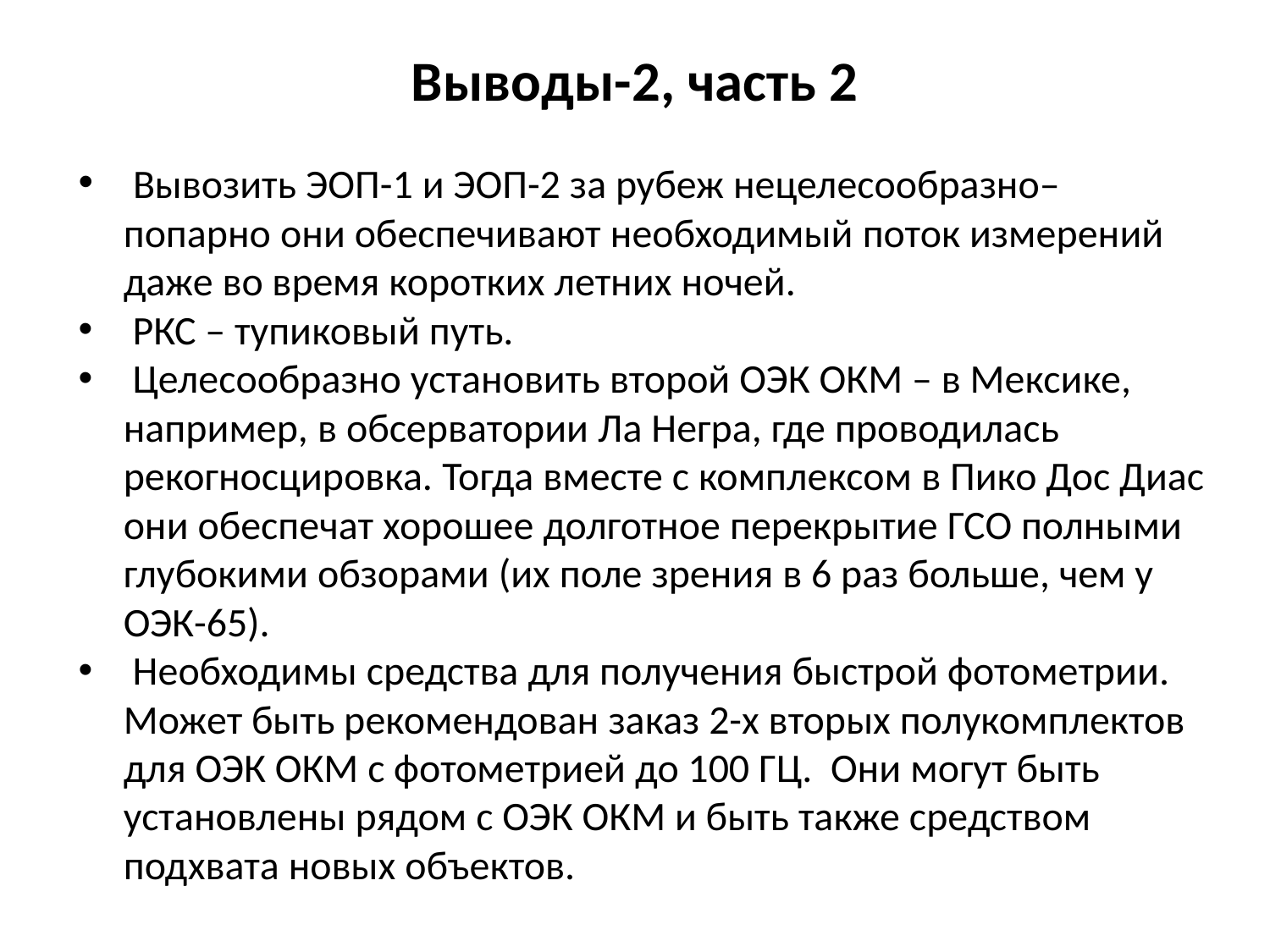

# Выводы-2, часть 2
 Вывозить ЭОП-1 и ЭОП-2 за рубеж нецелесообразно– попарно они обеспечивают необходимый поток измерений даже во время коротких летних ночей.
 РКС – тупиковый путь.
 Целесообразно установить второй ОЭК ОКМ – в Мексике, например, в обсерватории Ла Негра, где проводилась рекогносцировка. Тогда вместе с комплексом в Пико Дос Диас они обеспечат хорошее долготное перекрытие ГСО полными глубокими обзорами (их поле зрения в 6 раз больше, чем у ОЭК-65).
 Необходимы средства для получения быстрой фотометрии. Может быть рекомендован заказ 2-х вторых полукомплектов для ОЭК ОКМ с фотометрией до 100 ГЦ.  Они могут быть установлены рядом с ОЭК ОКМ и быть также средством подхвата новых объектов.